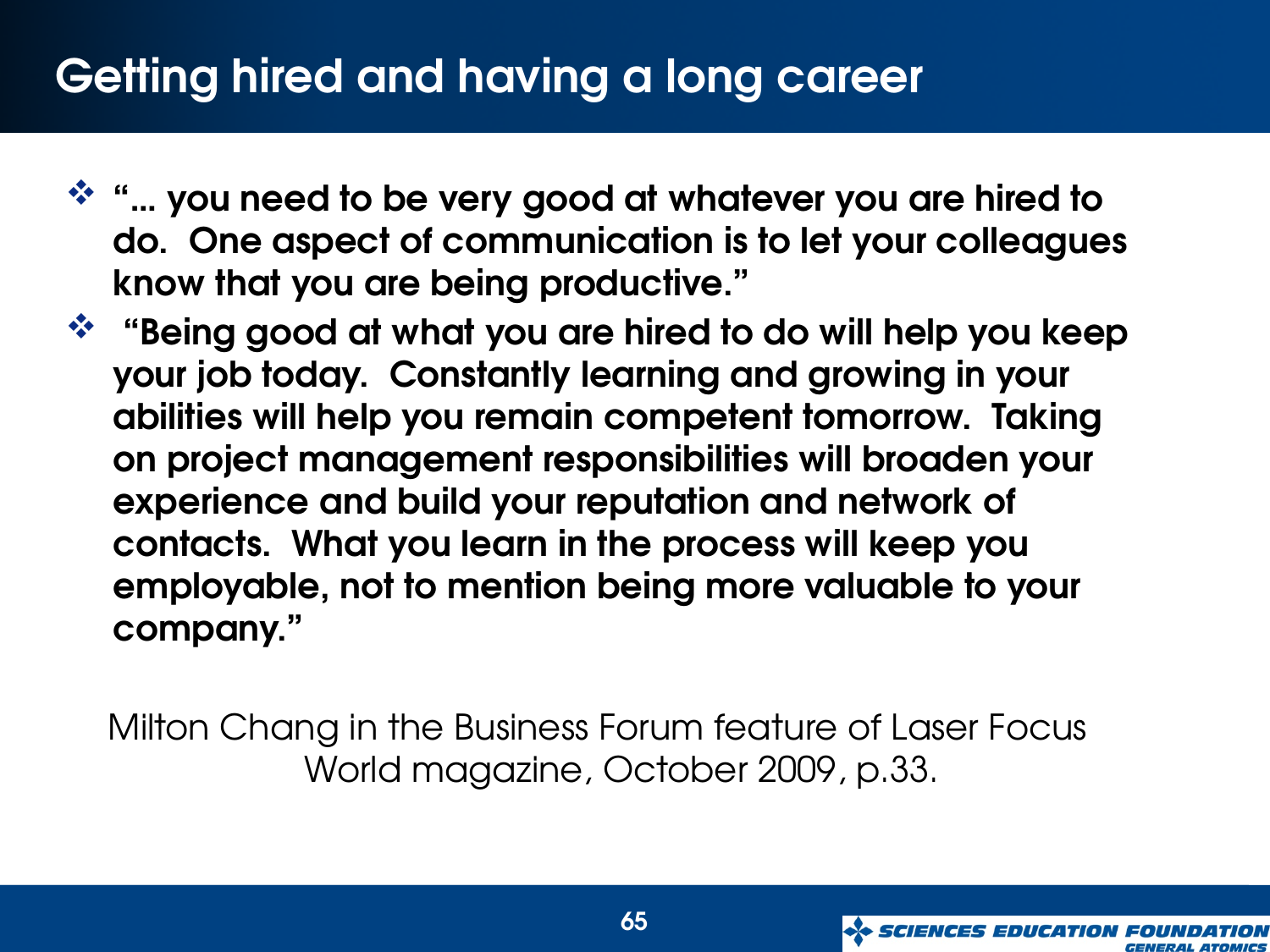

# Getting hired and having a long career
“… you need to be very good at whatever you are hired to do.  One aspect of communication is to let your colleagues know that you are being productive.”
 “Being good at what you are hired to do will help you keep your job today.  Constantly learning and growing in your abilities will help you remain competent tomorrow.  Taking on project management responsibilities will broaden your experience and build your reputation and network of contacts.  What you learn in the process will keep you employable, not to mention being more valuable to your company.”

Milton Chang in the Business Forum feature of Laser Focus World magazine, October 2009, p.33.
65